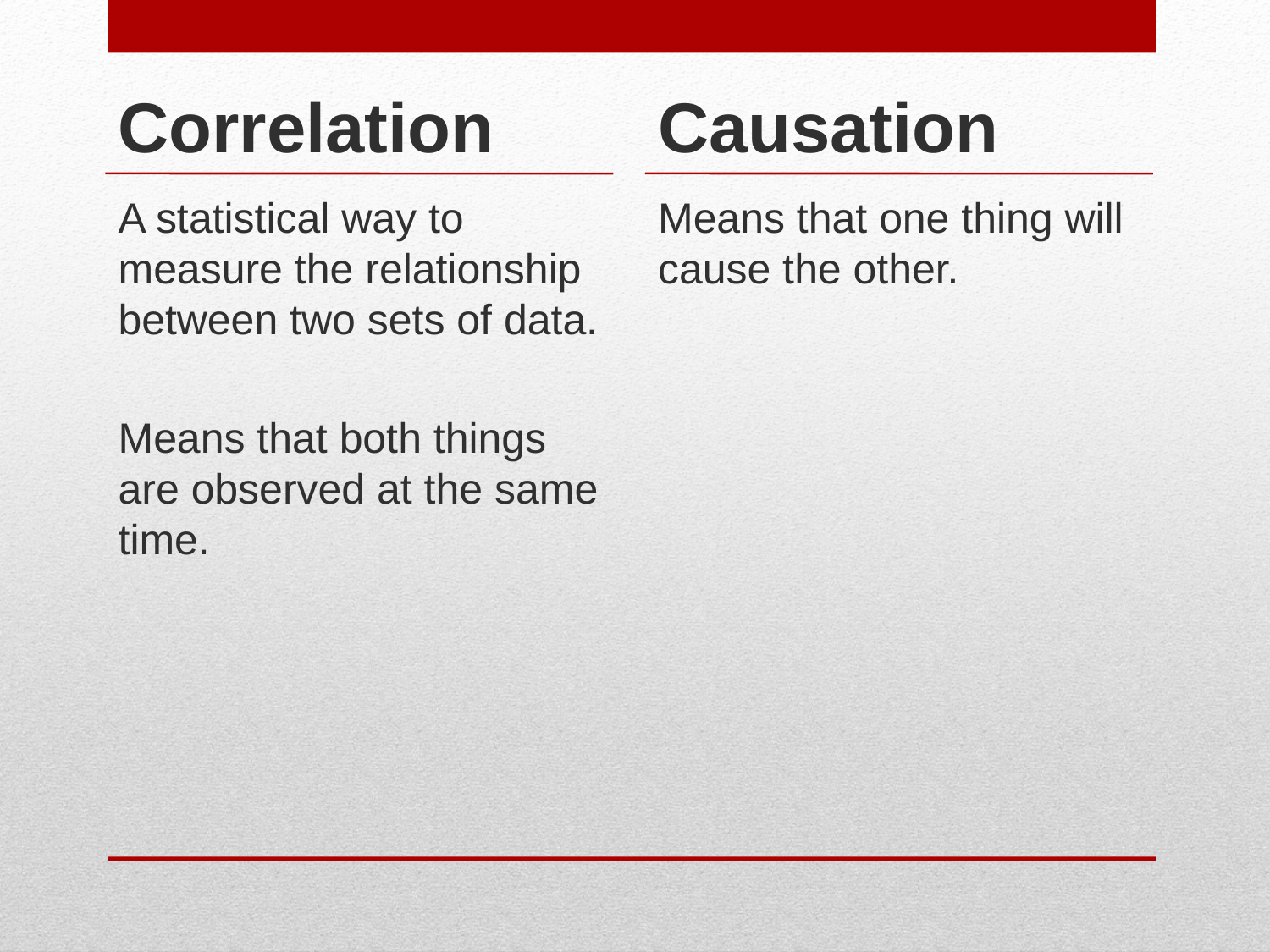

Correlation
Causation
A statistical way to measure the relationship between two sets of data.

Means that both things are observed at the same time.
Means that one thing will cause the other.